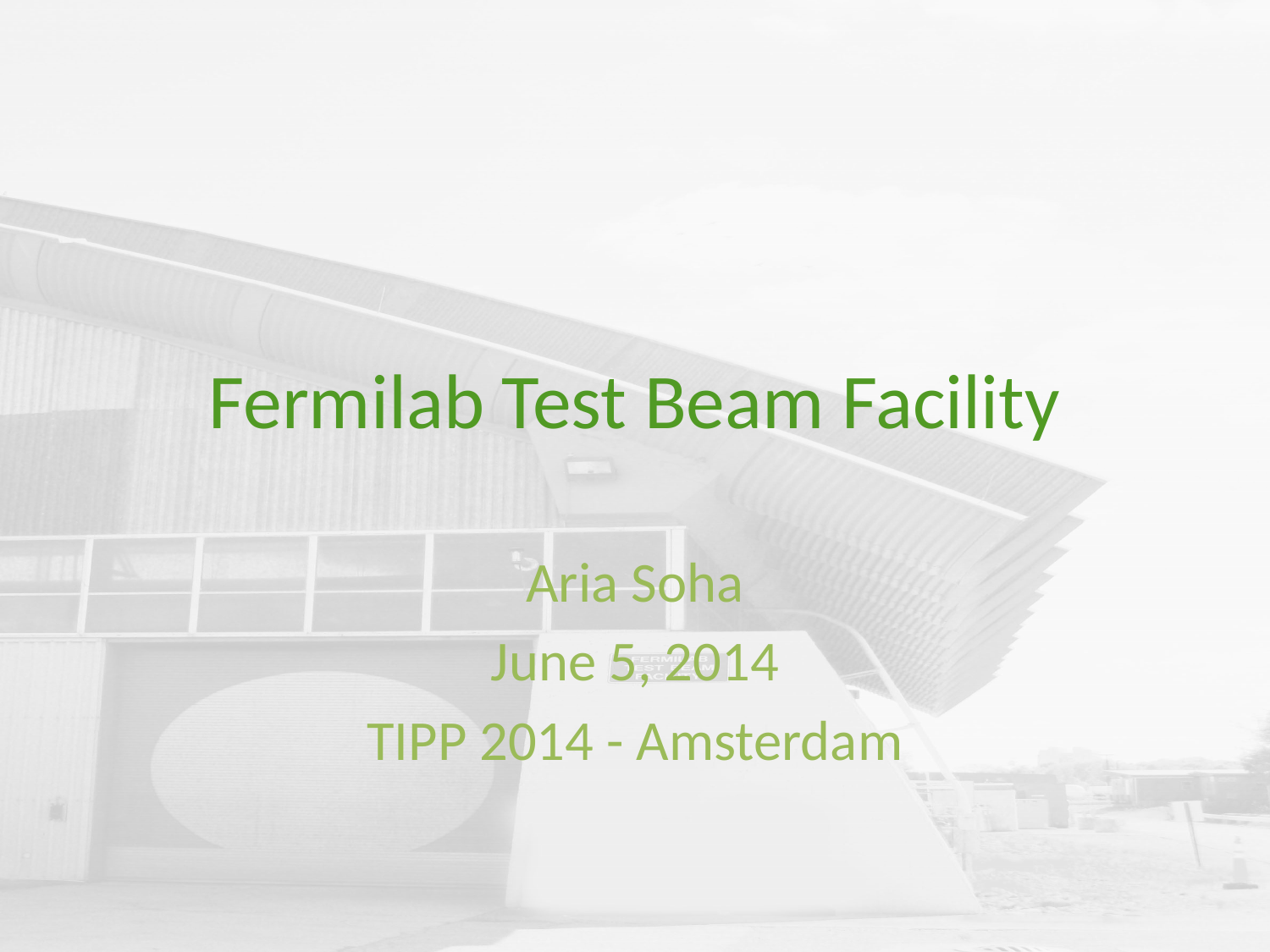

# Fermilab Test Beam Facility
Aria Soha
June 5, 2014
TIPP 2014 - Amsterdam